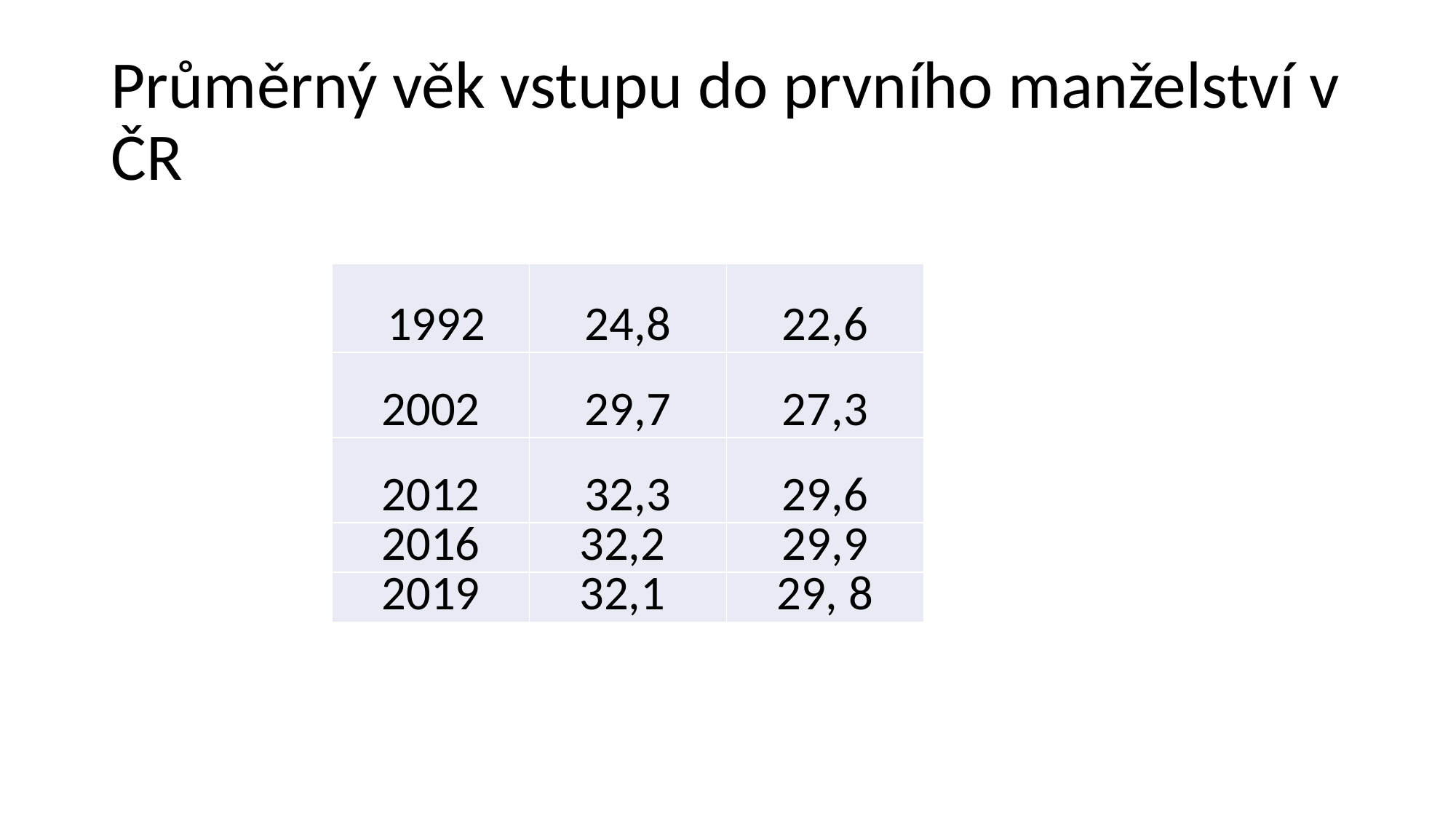

Průměrný věk vstupu do prvního manželství v ČR
| 1992 | 24,8 | 22,6 |
| --- | --- | --- |
| 2002 | 29,7 | 27,3 |
| 2012 | 32,3 | 29,6 |
| 2016 | 32,2 | 29,9 |
| 2019 | 32,1 | 29, 8 |